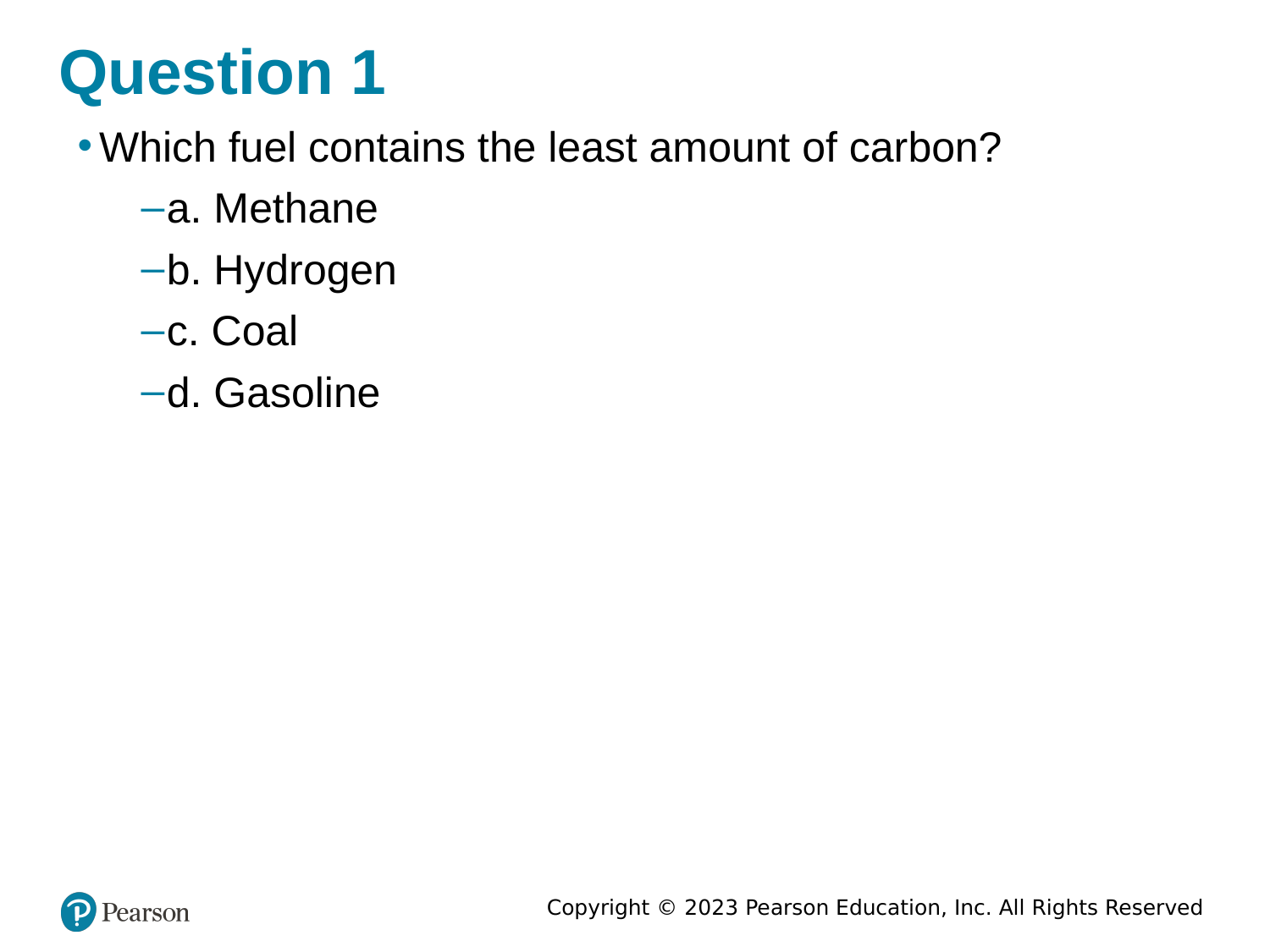

# Question 1
Which fuel contains the least amount of carbon?
a. Methane
b. Hydrogen
c. Coal
d. Gasoline